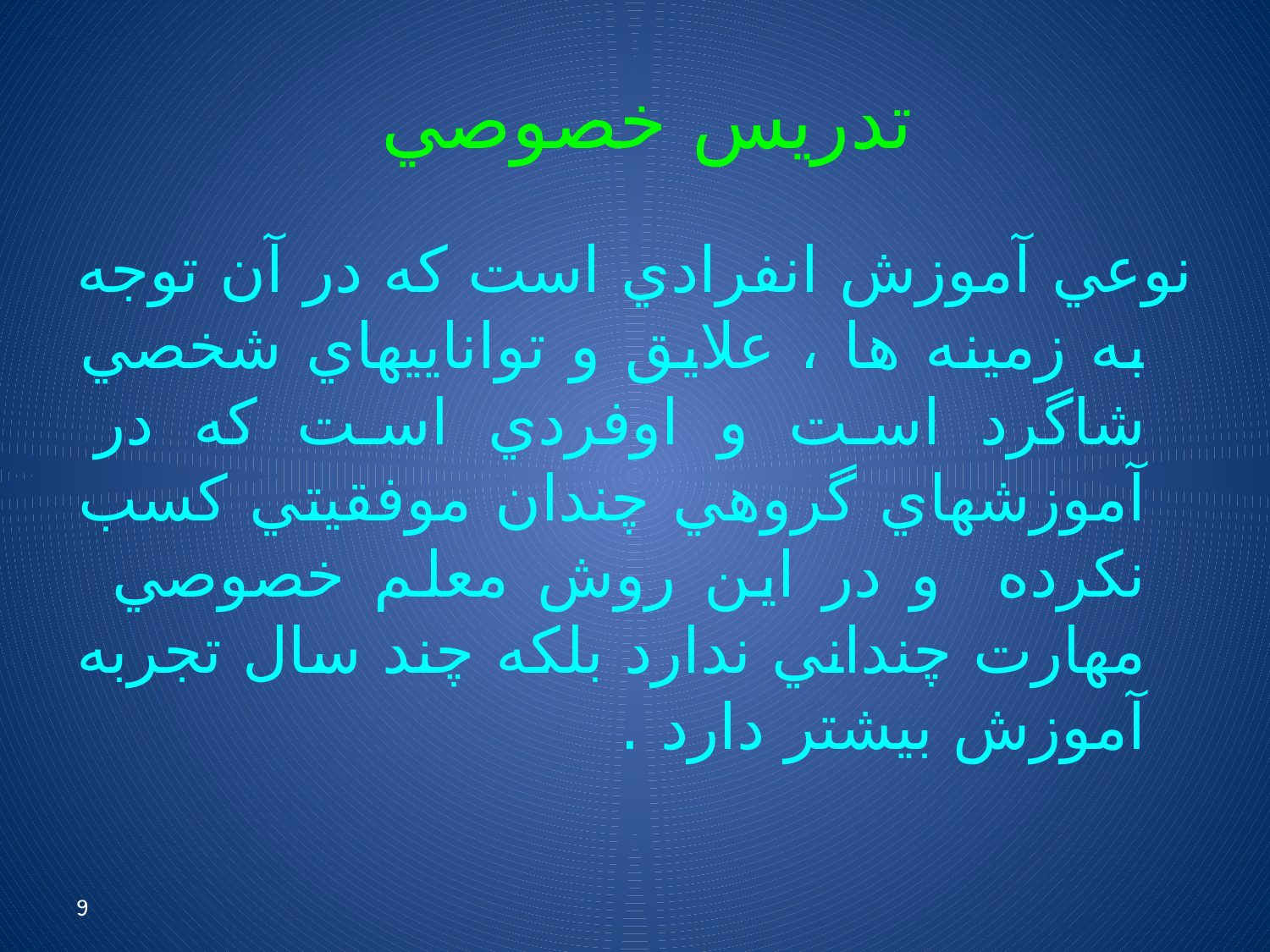

# تدريس خصوصي
نوعي آموزش انفرادي است كه در آن توجه به زمينه ها ، علايق و تواناييهاي شخصي شاگرد است و اوفردي است كه در آموزشهاي گروهي چندان موفقيتي كسب نكرده  و در اين روش معلم خصوصي  مهارت چنداني ندارد بلكه چند سال تجربه آموزش بيشتر دارد .
9